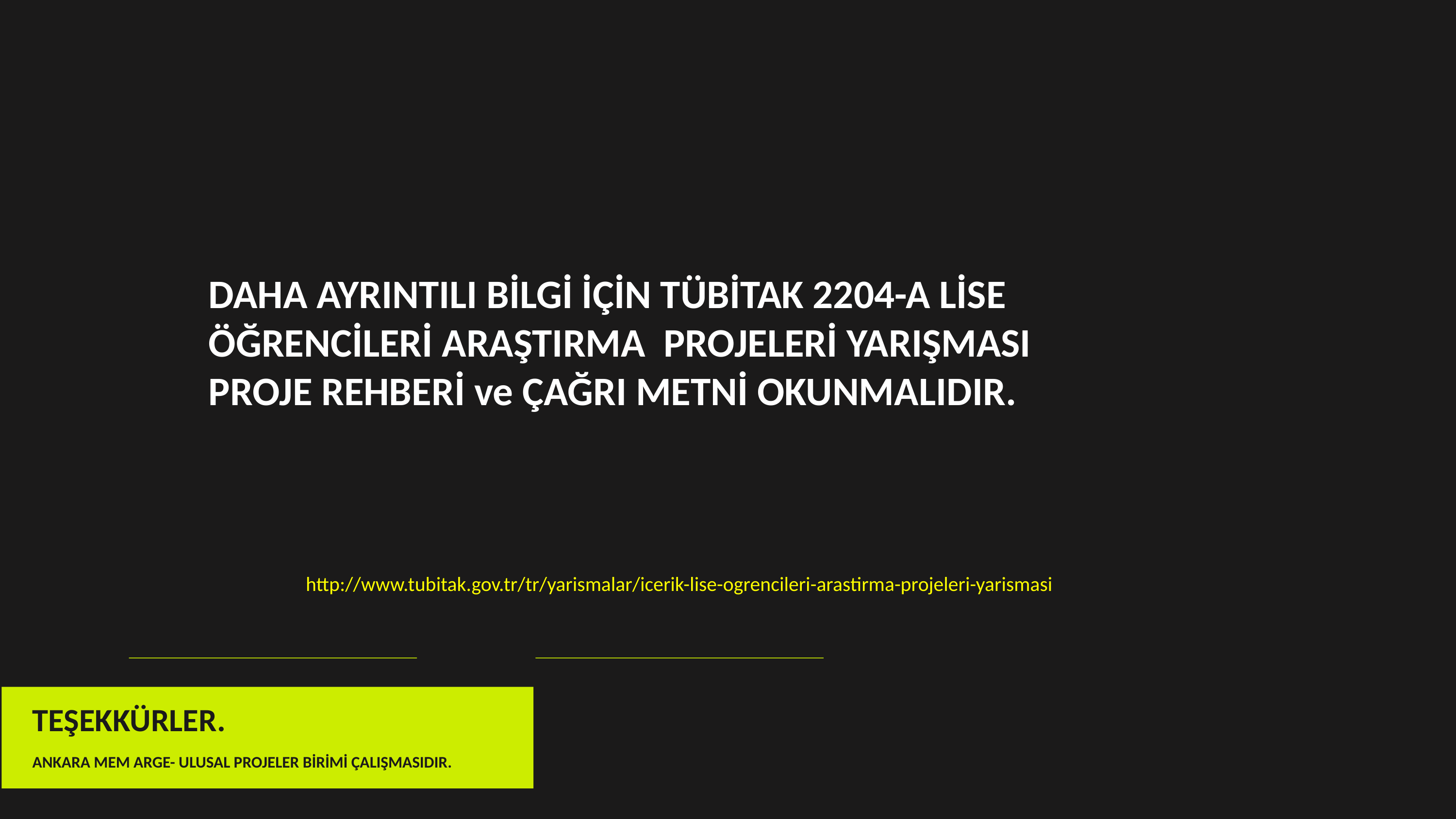

DAHA AYRINTILI BİLGİ İÇİN TÜBİTAK 2204-A LİSE ÖĞRENCİLERİ ARAŞTIRMA  PROJELERİ YARIŞMASI PROJE REHBERİ ve ÇAĞRI METNİ OKUNMALIDIR.

http://www.tubitak.gov.tr/tr/yarismalar/icerik-lise-ogrencileri-arastirma-projeleri-yarismasi

TEŞEKKÜRLER.
ANKARA MEM ARGE- ULUSAL PROJELER BİRİMİ ÇALIŞMASIDIR.